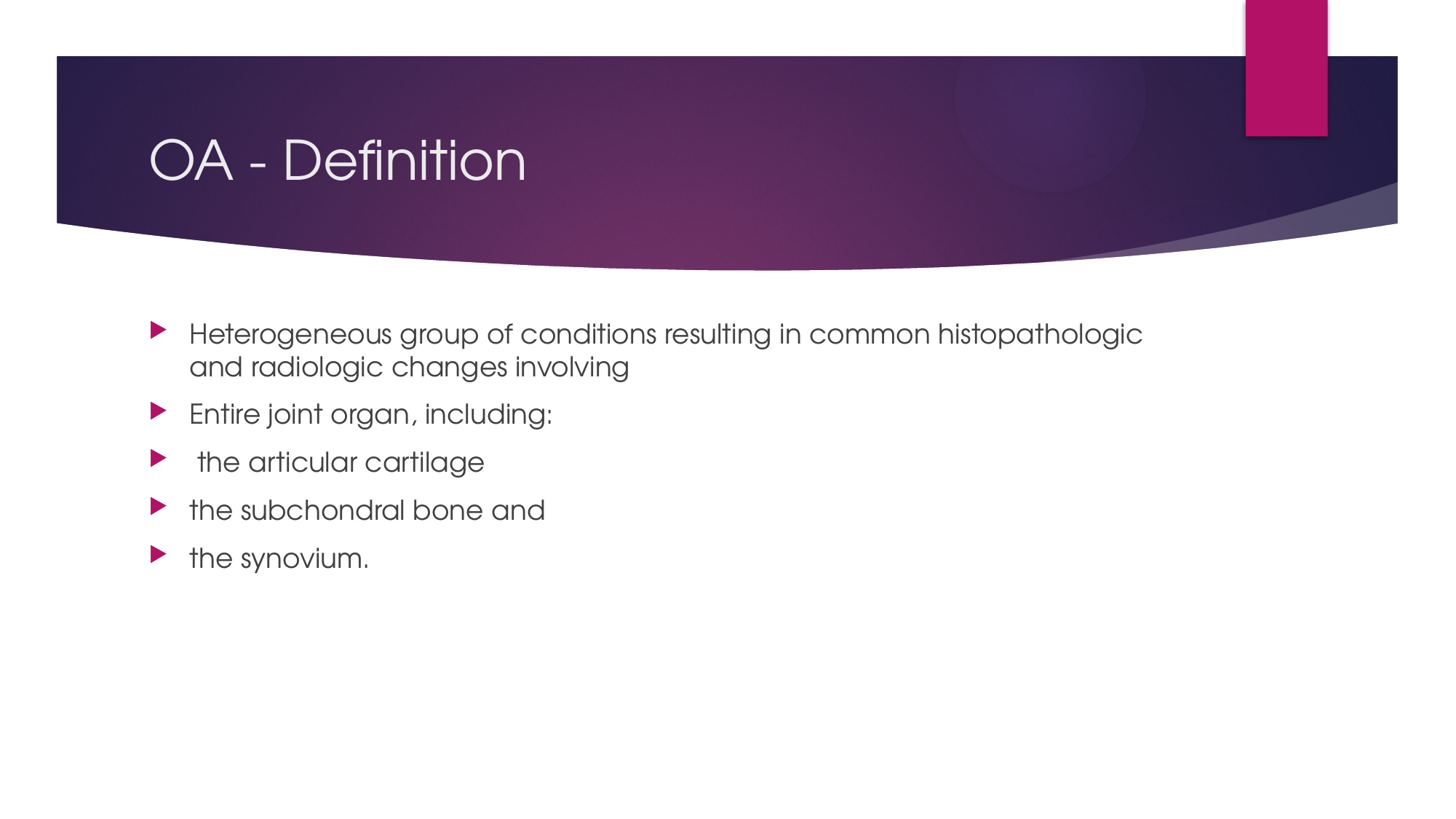

# OA - Definition
Heterogeneous group of conditions resulting in common histopathologic and radiologic changes involving
Entire joint organ, including:
 the articular cartilage
the subchondral bone and
the synovium.